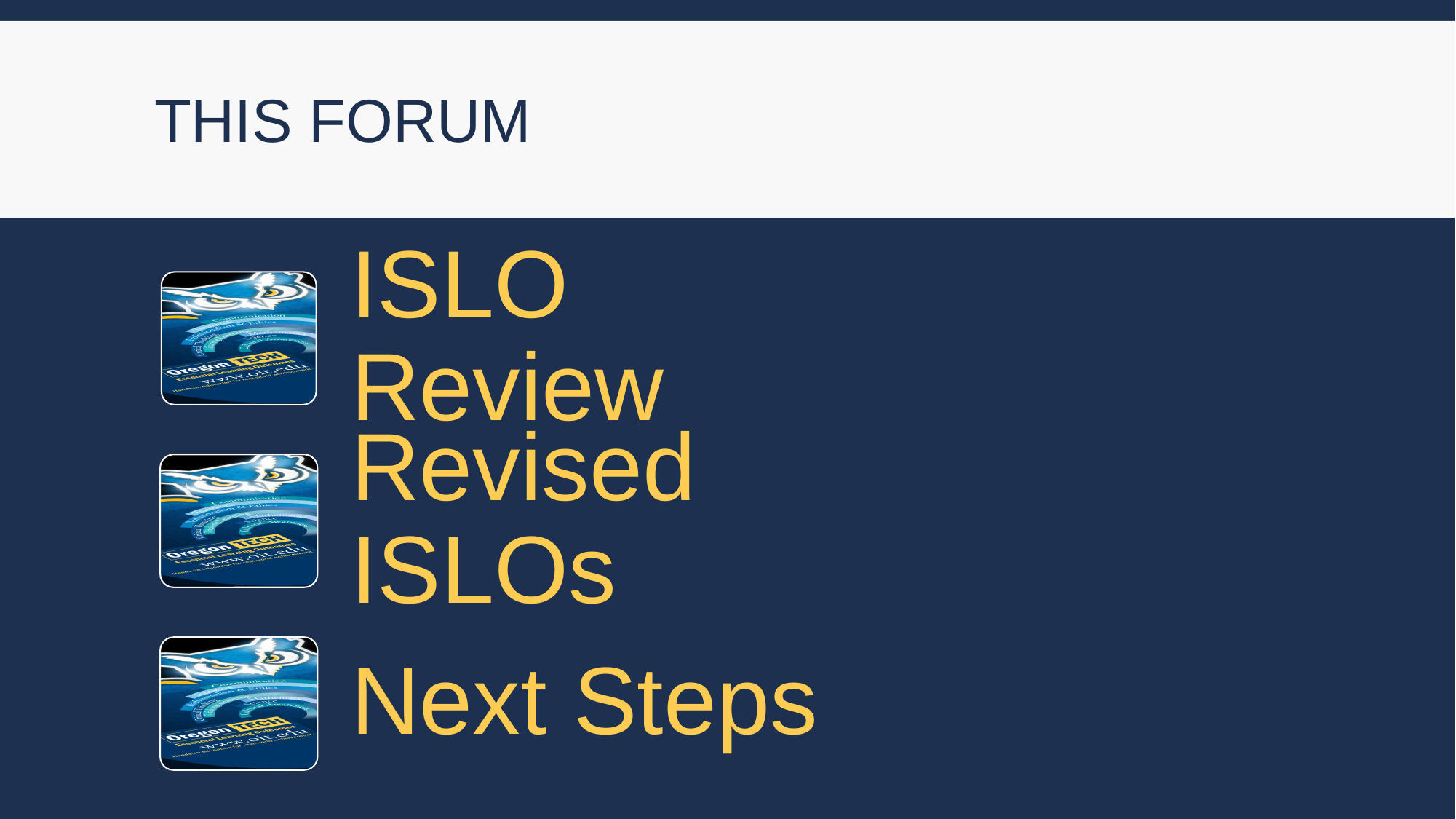

# This Forum
ISLO Review
Revised ISLOs
Next Steps